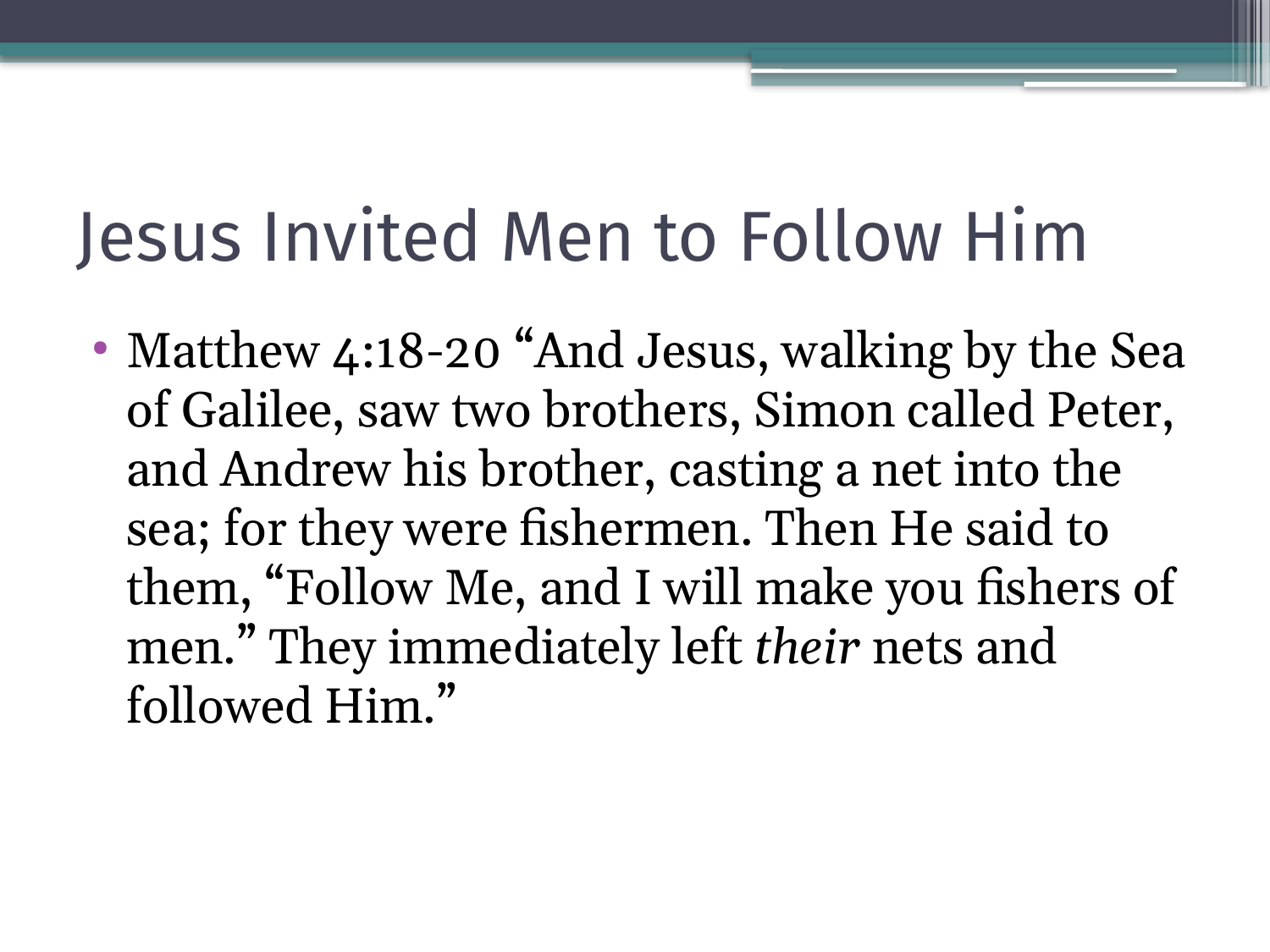

# Jesus Invited Men to Follow Him
Matthew 4:18-20 “And Jesus, walking by the Sea of Galilee, saw two brothers, Simon called Peter, and Andrew his brother, casting a net into the sea; for they were fishermen. Then He said to them, “Follow Me, and I will make you fishers of men.” They immediately left their nets and followed Him.”